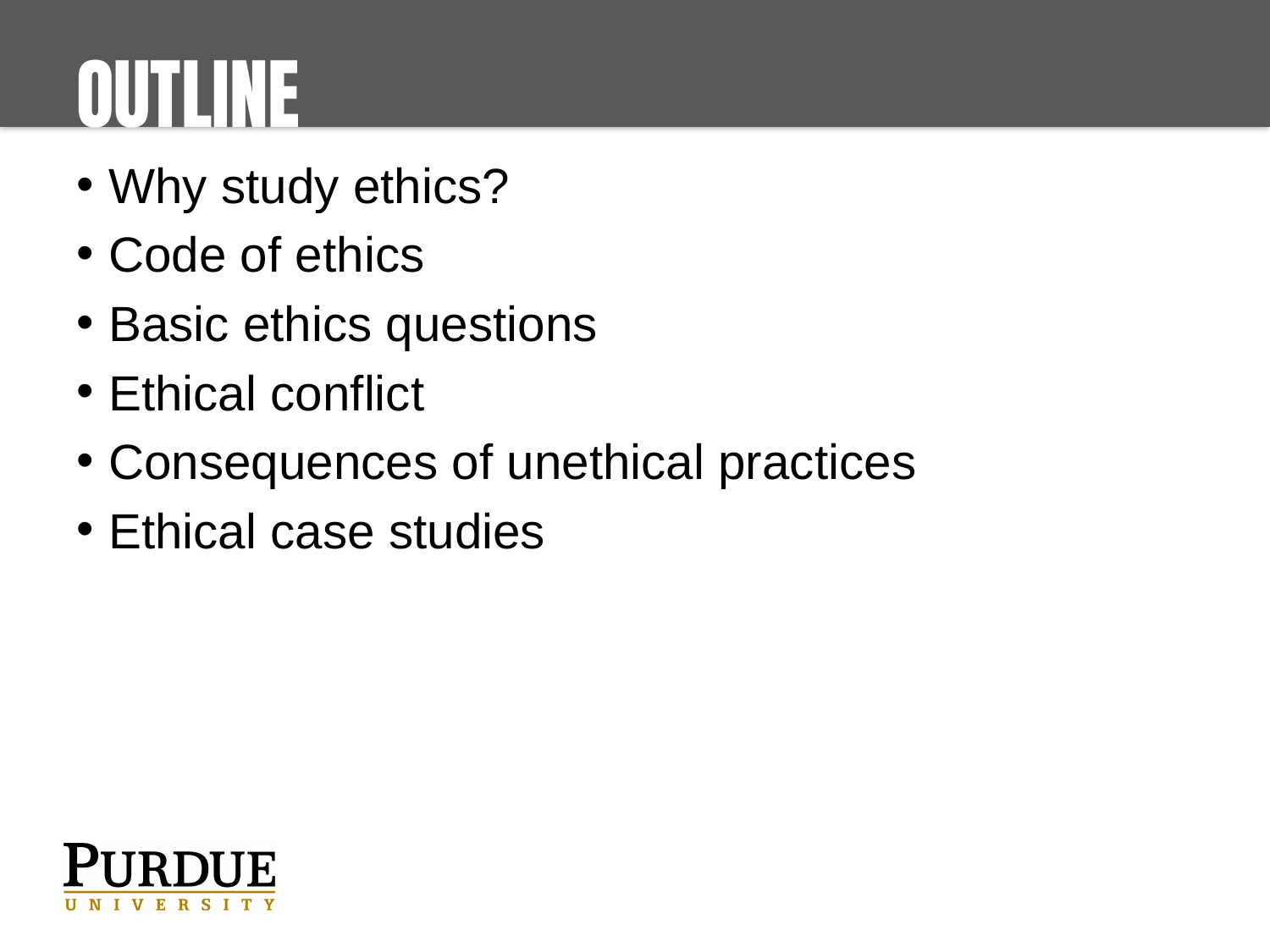

# Outline
Why study ethics?
Code of ethics
Basic ethics questions
Ethical conflict
Consequences of unethical practices
Ethical case studies